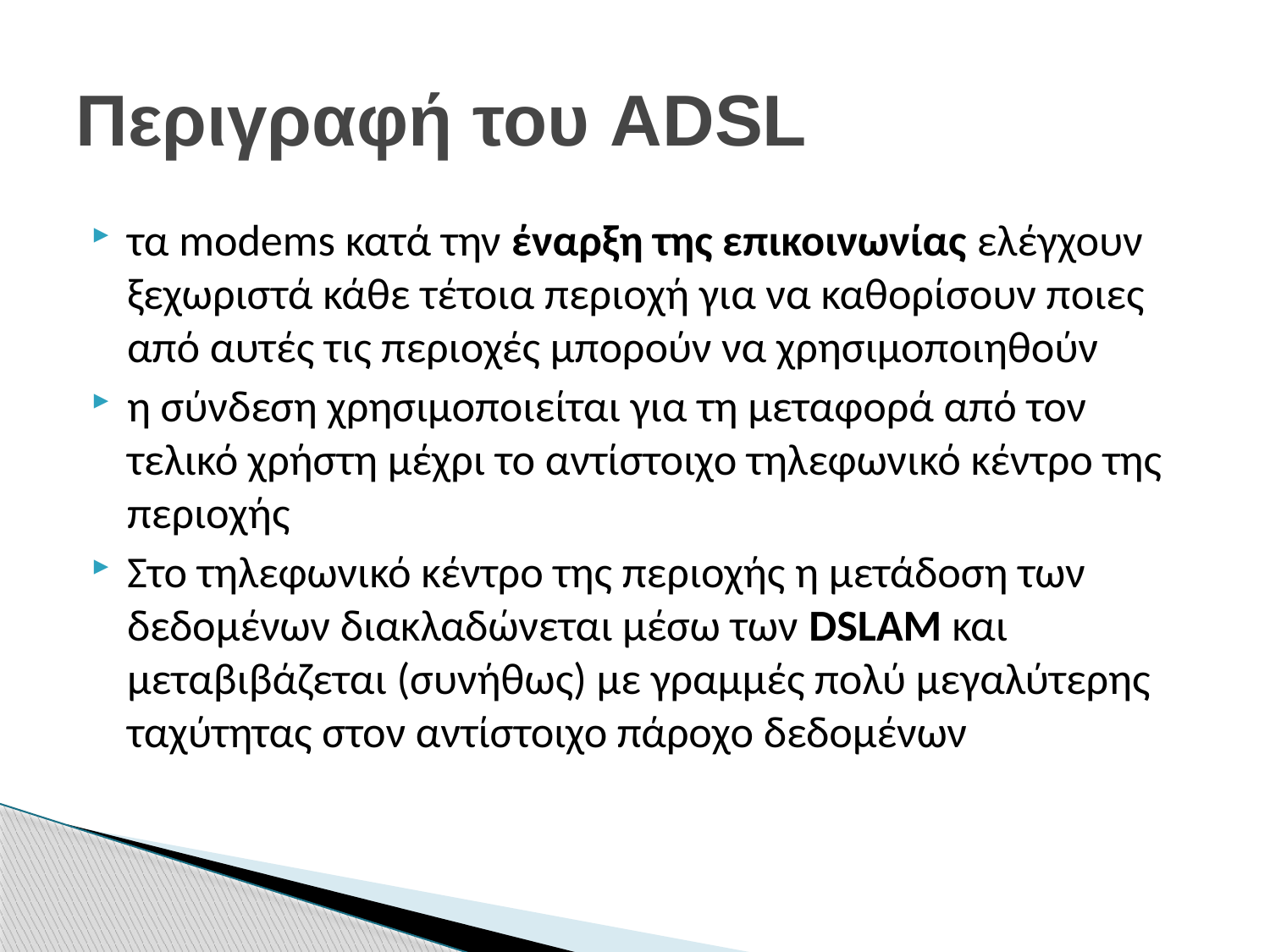

# Περιγραφή του ADSL
τα modems κατά την έναρξη της επικοινωνίας ελέγχουν ξεχωριστά κάθε τέτοια περιοχή για να καθορίσουν ποιες από αυτές τις περιοχές μπορούν να χρησιμοποιηθούν
η σύνδεση χρησιμοποιείται για τη μεταφορά από τον τελικό χρήστη μέχρι το αντίστοιχο τηλεφωνικό κέντρο της περιοχής
Στο τηλεφωνικό κέντρο της περιοχής η μετάδοση των δεδομένων διακλαδώνεται μέσω των DSLAM και μεταβιβάζεται (συνήθως) με γραμμές πολύ μεγαλύτερης ταχύτητας στον αντίστοιχο πάροχο δεδομένων